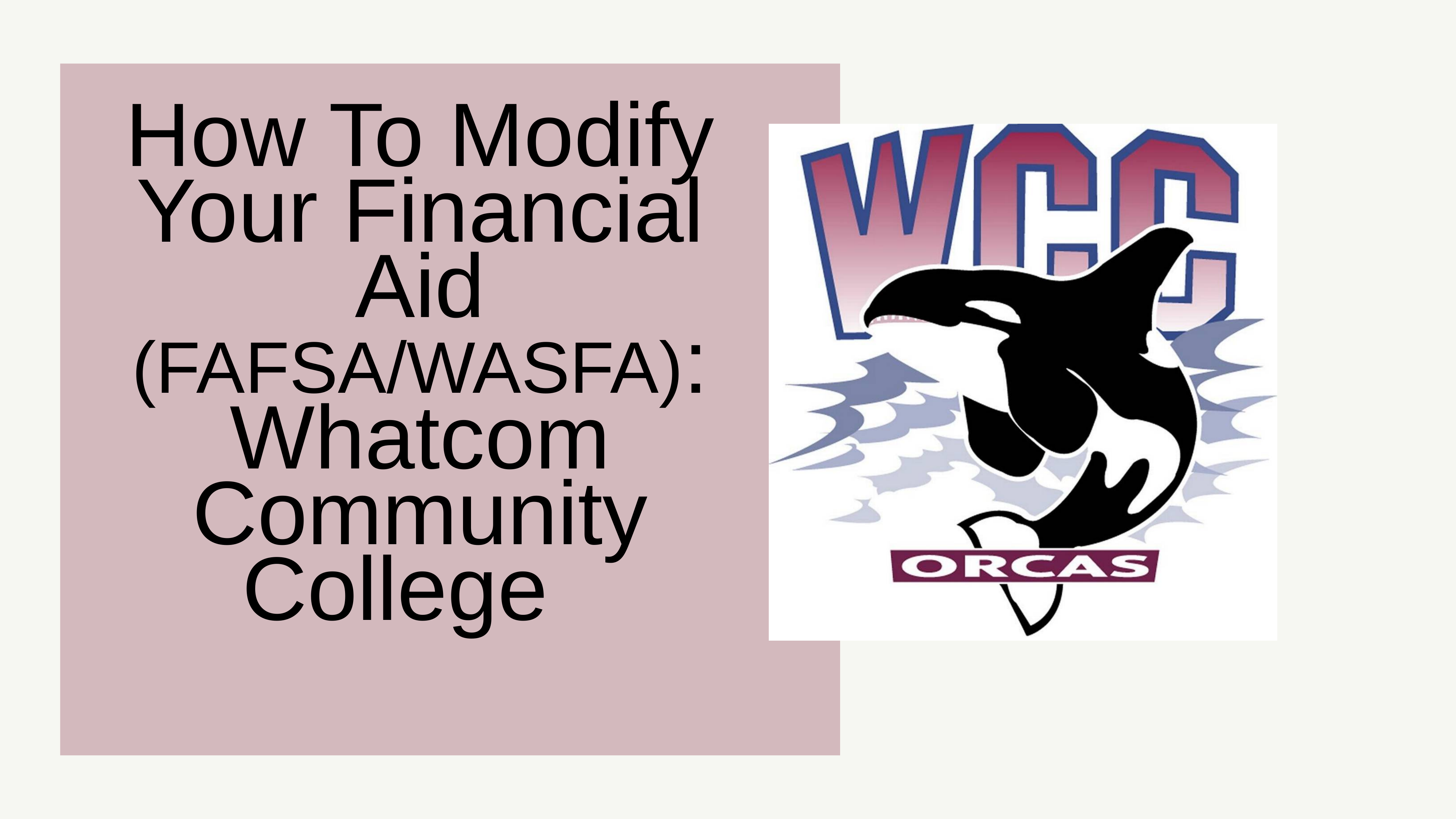

# How To Modify Your Financial Aid (FAFSA/WASFA):
Whatcom Community College